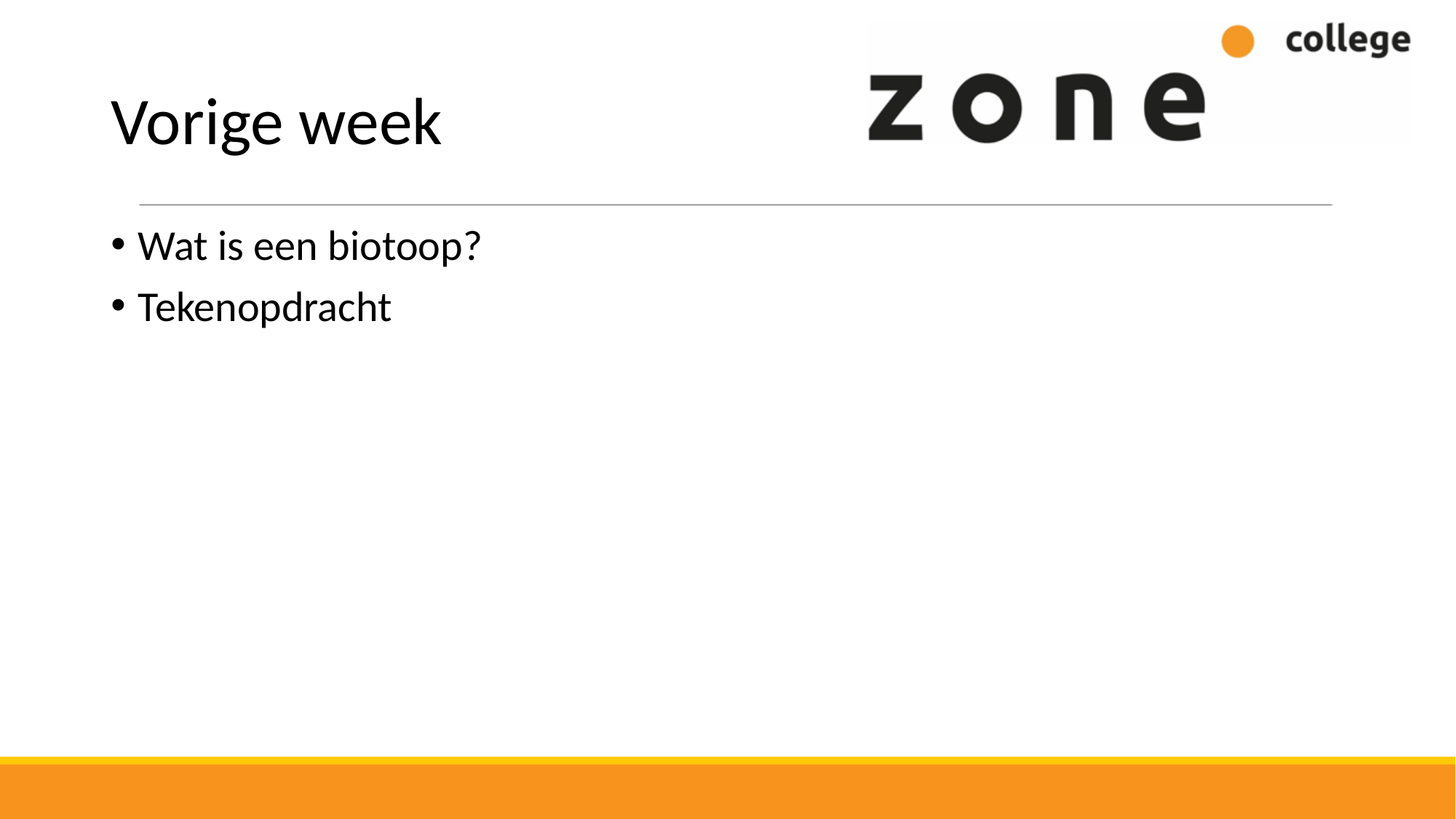

# Vorige week
Wat is een biotoop?
Tekenopdracht